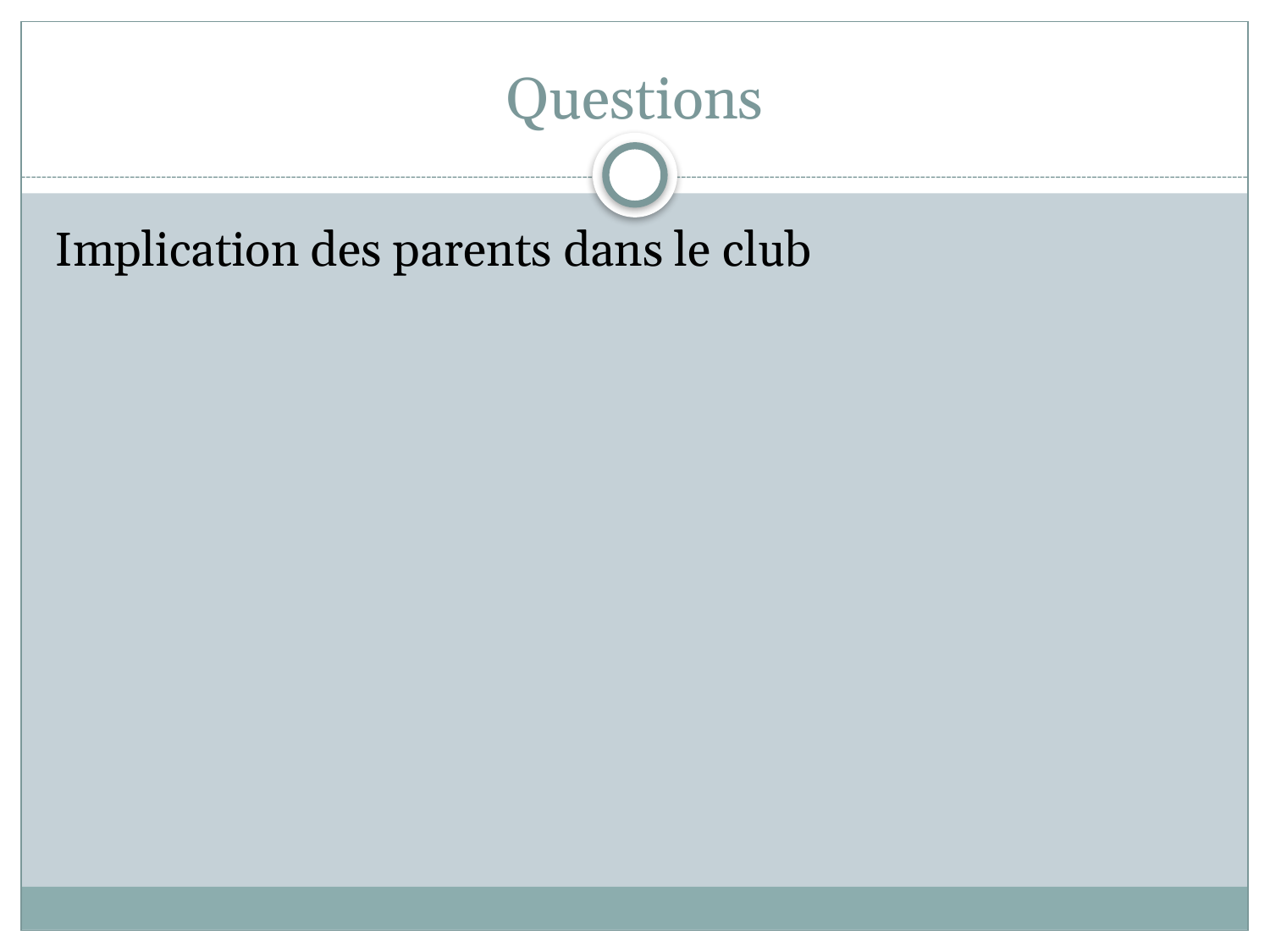

# Questions
Implication des parents dans le club